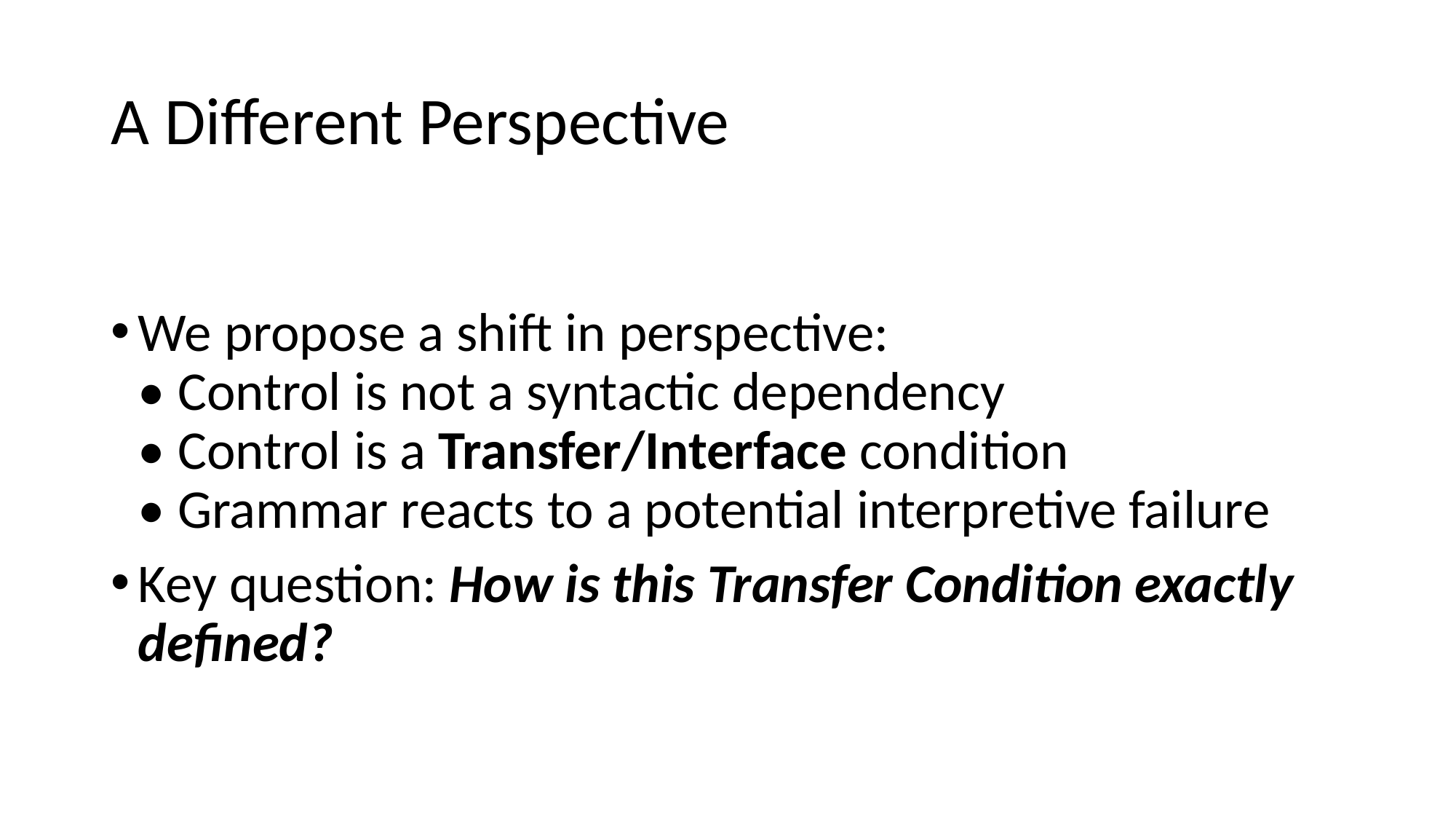

# A Different Perspective

We propose a shift in perspective:
• Control is not a syntactic dependency
• Control is a Transfer/Interface condition
• Grammar reacts to a potential interpretive failure
Key question: How is this Transfer Condition exactly defined?